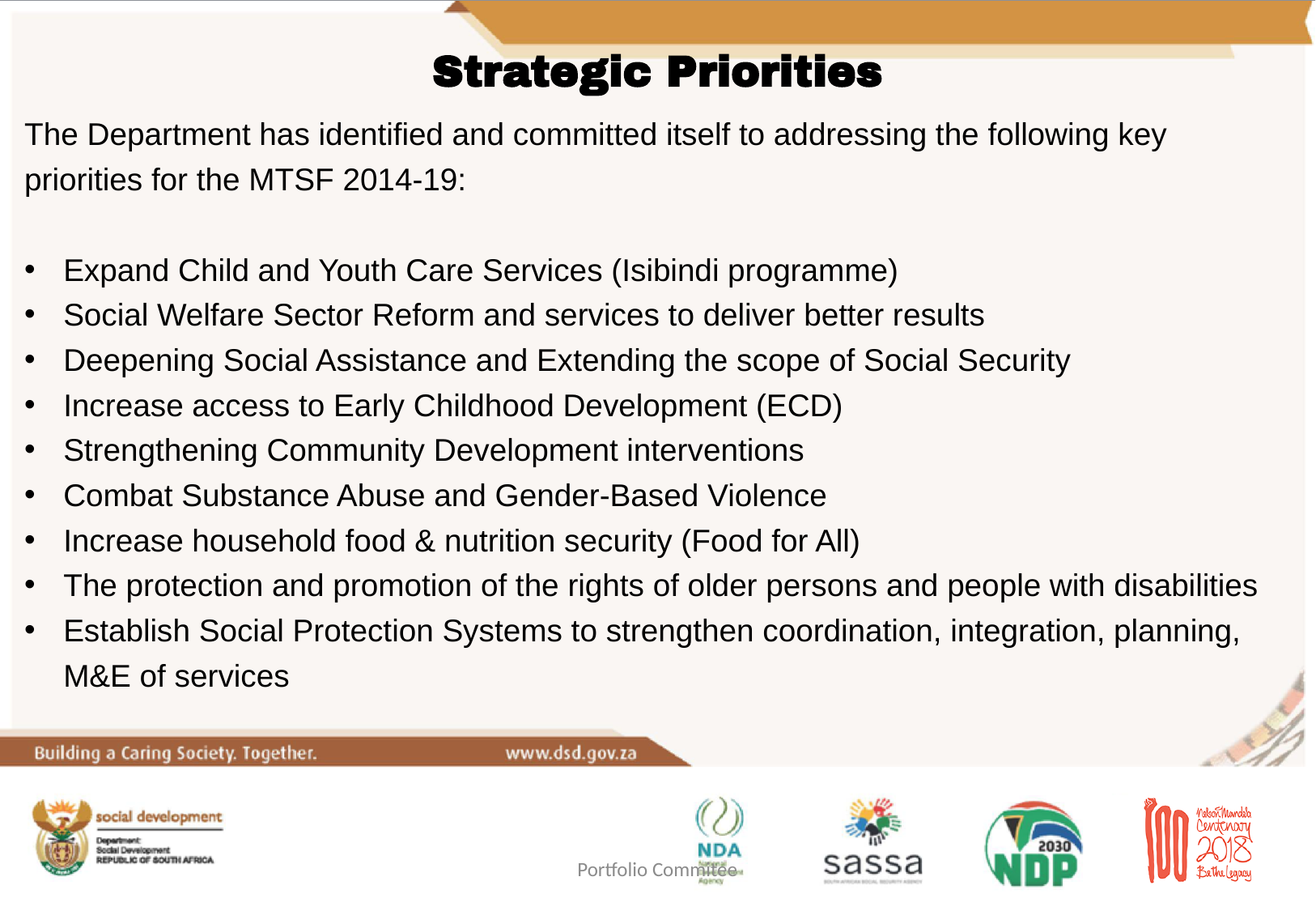

# Strategic Priorities
The Department has identified and committed itself to addressing the following key priorities for the MTSF 2014-19:

Expand Child and Youth Care Services (Isibindi programme)
Social Welfare Sector Reform and services to deliver better results
Deepening Social Assistance and Extending the scope of Social Security
Increase access to Early Childhood Development (ECD)
Strengthening Community Development interventions
Combat Substance Abuse and Gender-Based Violence
Increase household food & nutrition security (Food for All)
The protection and promotion of the rights of older persons and people with disabilities
Establish Social Protection Systems to strengthen coordination, integration, planning, M&E of services

Portfolio Commitee